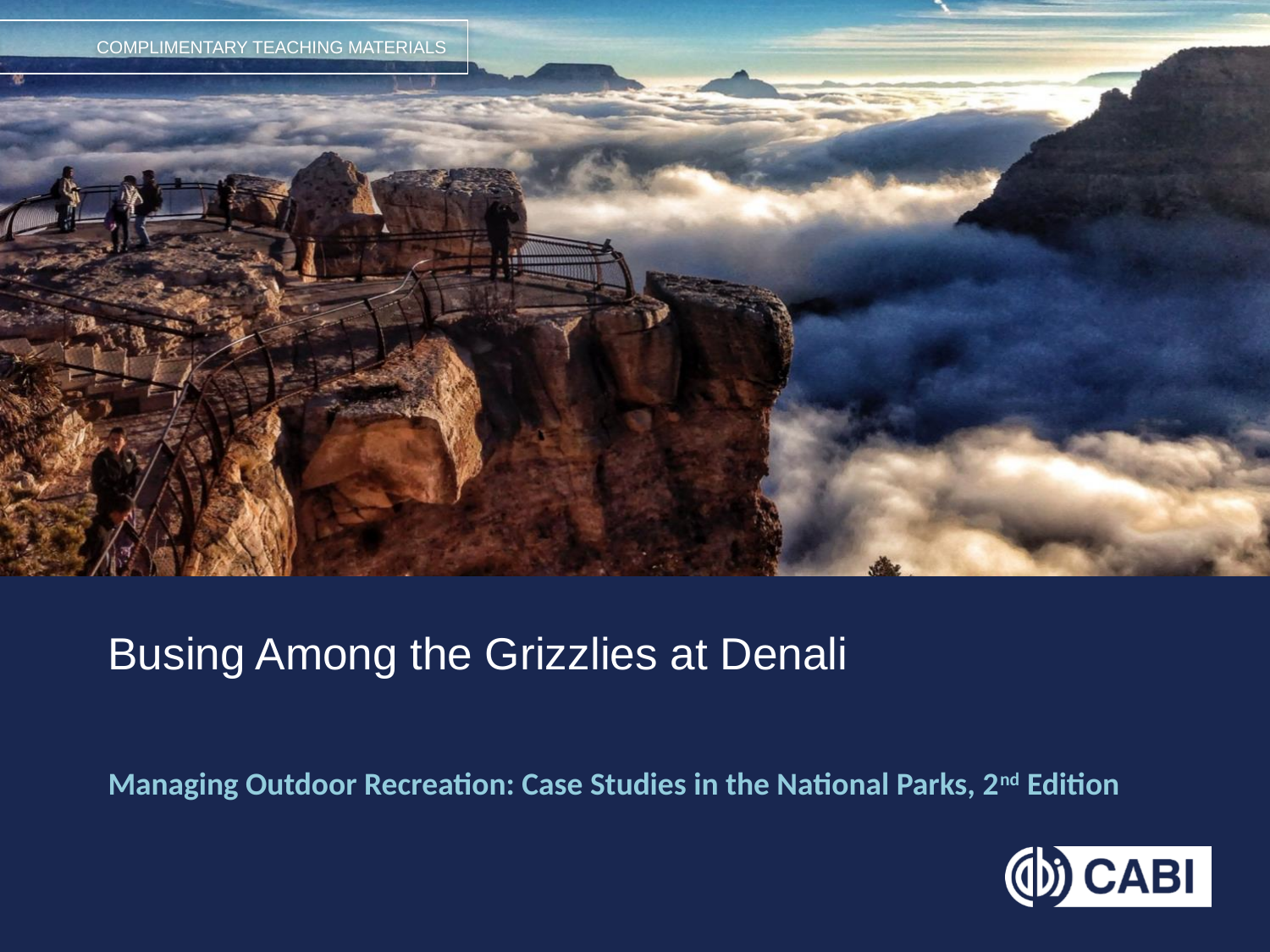

# Busing Among the Grizzlies at Denali
Managing Outdoor Recreation: Case Studies in the National Parks, 2nd Edition